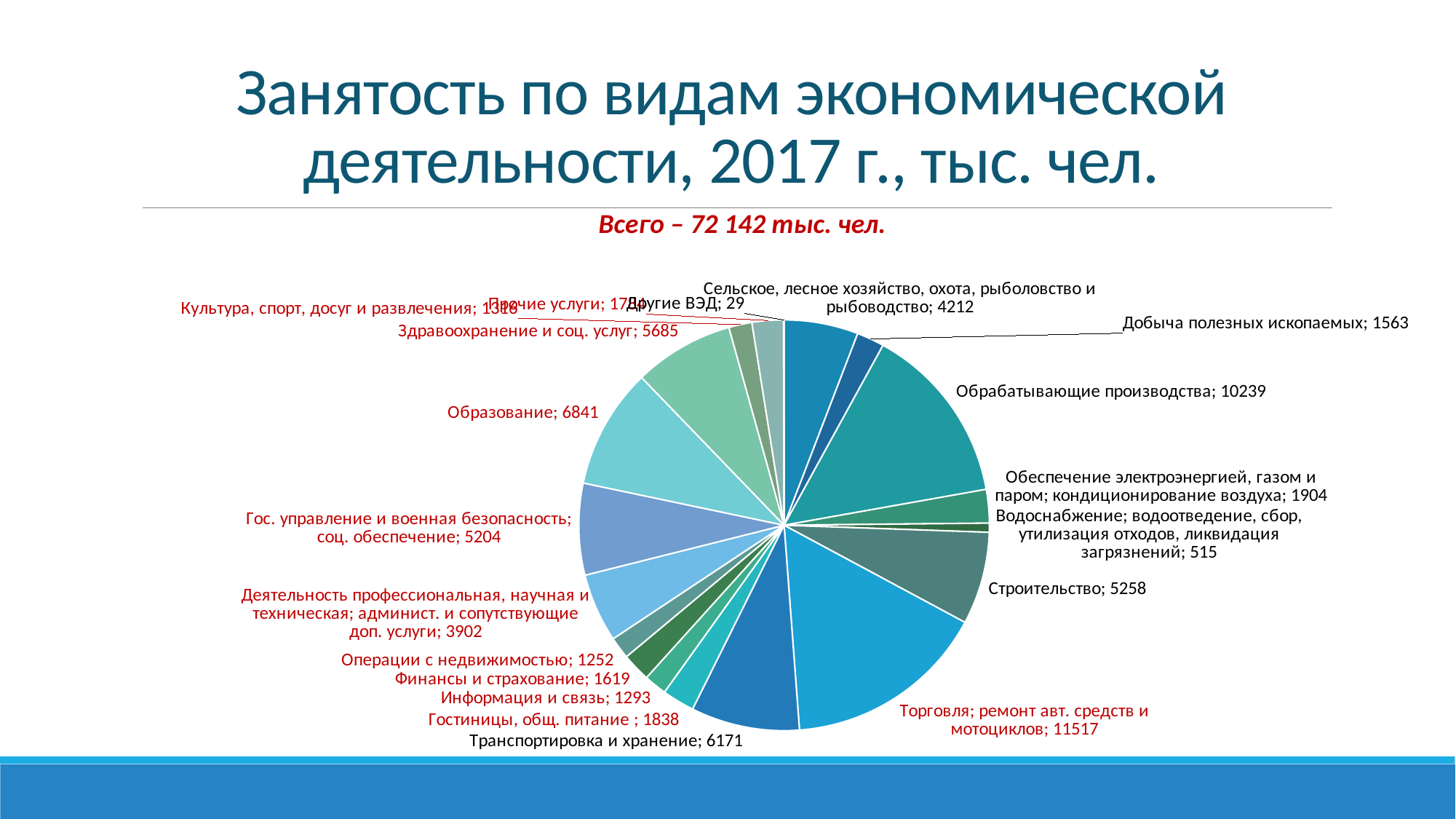

# Занятость по видам экономической деятельности, 2017 г., тыс. чел.
Всего – 72 142 тыс. чел.

### Chart

| Category | Продажи |
|---|---|
| Сельское, лесное хозяйство, охота, рыболовство и рыбоводство | 4212.0 |
| Добыча полезных ископаемых | 1563.0 |
| Обрабатывающие производства | 10239.0 |
| Обеспечение электроэнергией, газом и паром; кондиционирование воздуха | 1904.0 |
| Водоснабжение; водоотведение, сбор, утилизация отходов, ликвидация загрязнений | 515.0 |
| Строительство | 5258.0 |
| Торговля; ремонт авт. средств и мотоциклов | 11517.0 |
| Транспортировка и хранение | 6171.0 |
| Гостиницы, общ. питание  | 1838.0 |
| Информация и связь | 1293.0 |
| Финансы и страхование | 1619.0 |
| Операции с недвижимостью | 1252.0 |
| Деятельность профессиональная, научная и техническая; админист. и сопутствующие доп. услуги | 3902.0 |
| Гос. управление и военная безопасность; соц. обеспечение | 5204.0 |
| Образование | 6841.0 |
| Здравоохранение и соц. услуг | 5685.0 |
| Культура, спорт, досуг и развлечения | 1316.0 |
| Прочие услуги | 1784.0 |
| Другие ВЭД | 29.0 |